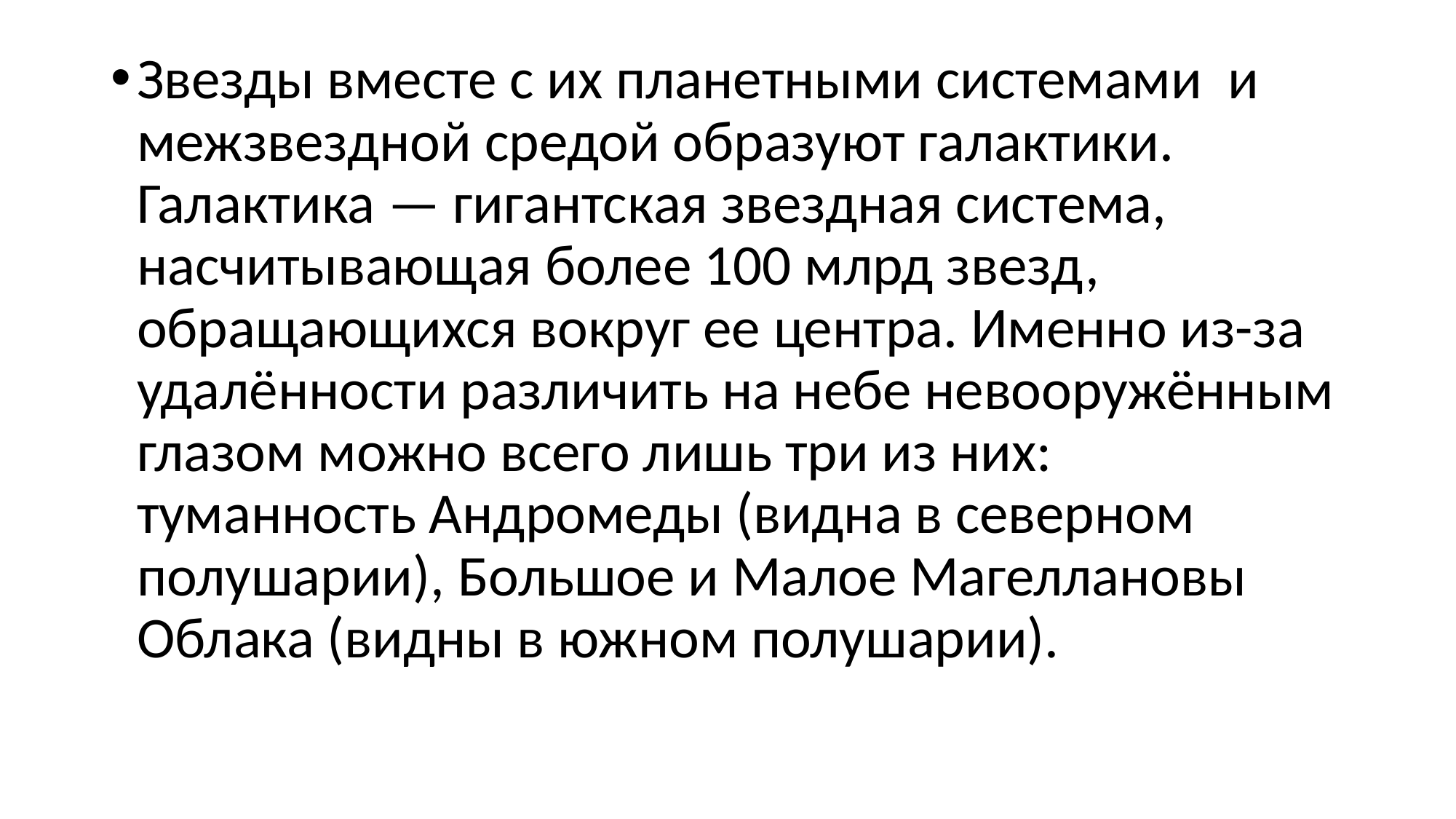

#
Звезды вместе с их планетными системами  и межзвездной средой образуют галактики. Галактика — гигантская звездная система, насчитывающая более 100 млрд звезд, обращающихся вокруг ее центра. Именно из-за удалённости различить на небе невооружённым глазом можно всего лишь три из них: туманность Андромеды (видна в северном полушарии), Большое и Малое Магеллановы Облака (видны в южном полушарии).